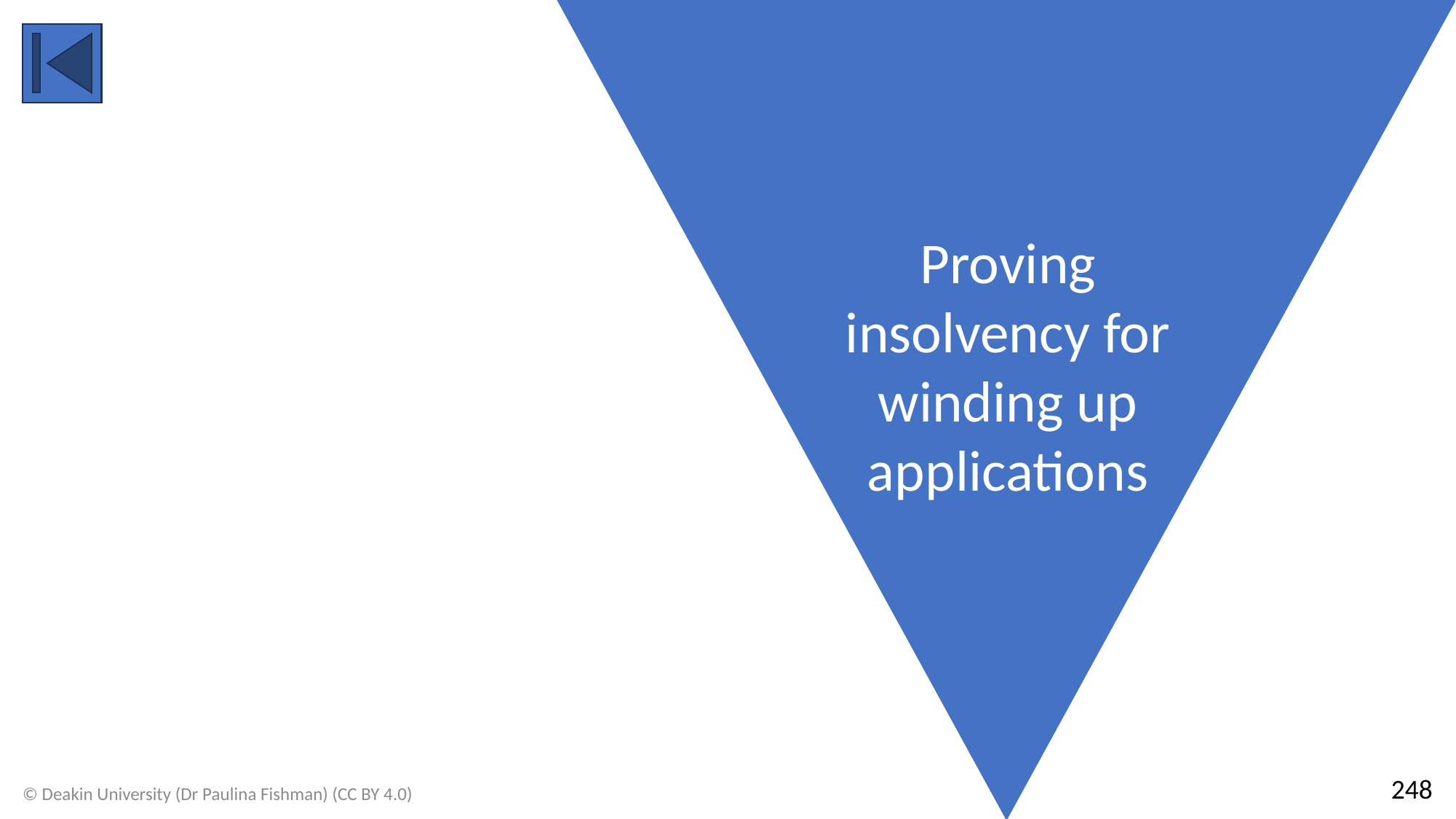

Proving insolvency for winding up applications
248
© Deakin University (Dr Paulina Fishman) (CC BY 4.0)